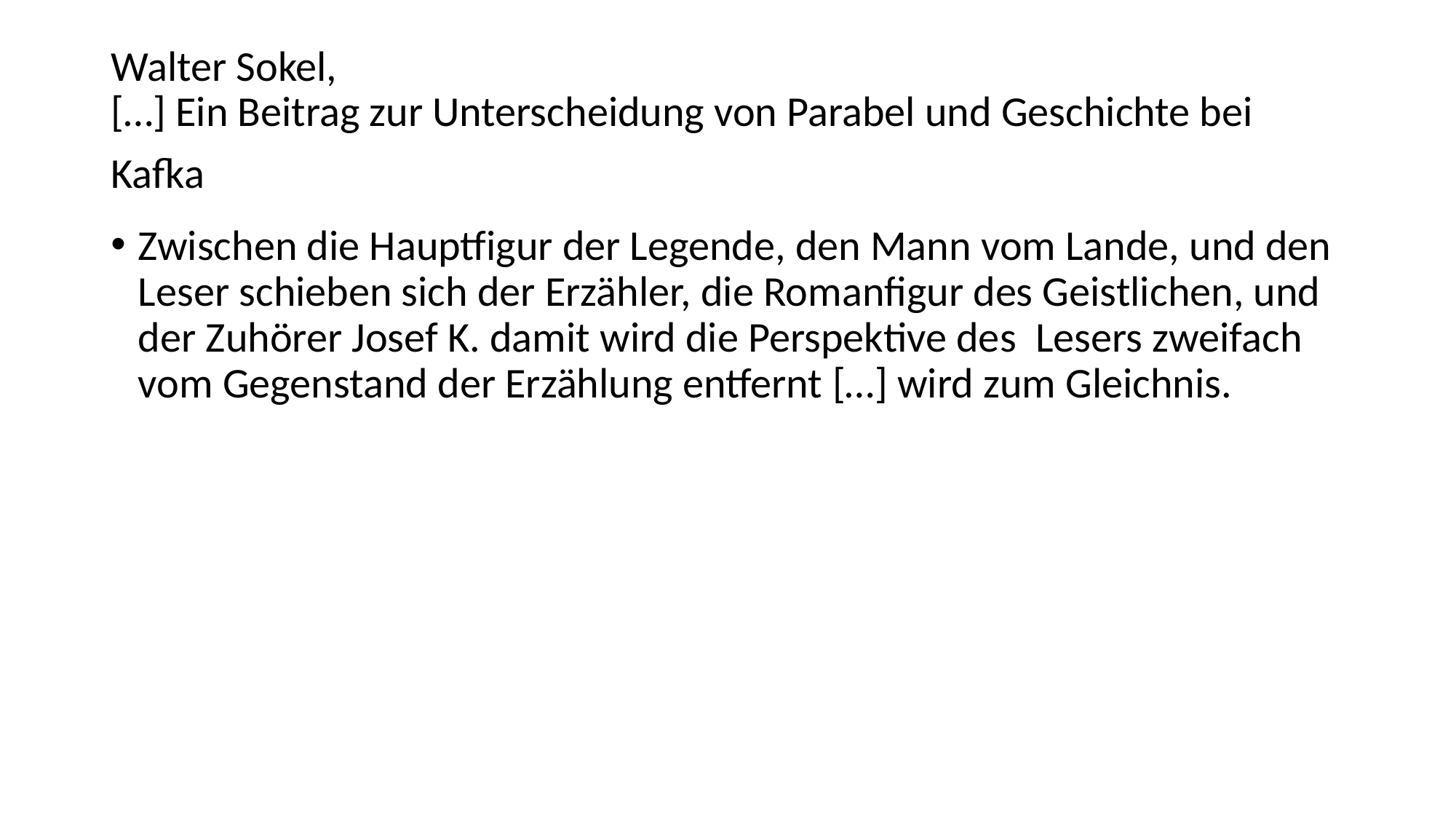

# Walter Sokel, […] Ein Beitrag zur Unterscheidung von Parabel und Geschichte bei Kafka
Zwischen die Hauptfigur der Legende, den Mann vom Lande, und den Leser schieben sich der Erzähler, die Romanfigur des Geistlichen, und der Zuhörer Josef K. damit wird die Perspektive des  Lesers zweifach vom Gegenstand der Erzählung entfernt […] wird zum Gleichnis.